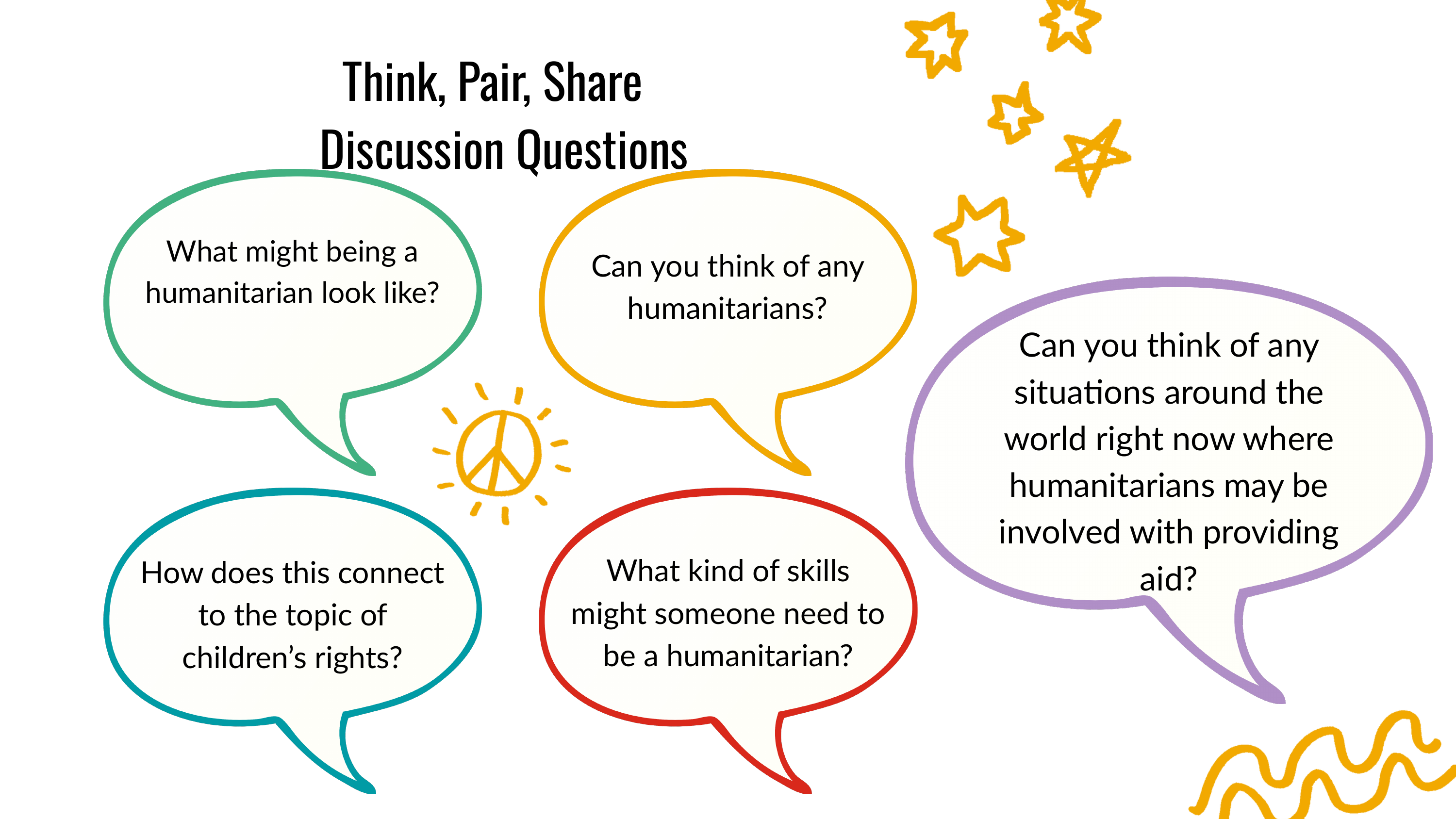

Think, Pair, Share
Discussion Questions

What might being a humanitarian look like?
Can you think of any humanitarians?

Can you think of any situations around the world right now where humanitarians may be involved with providing aid?

What kind of skills might someone need to be a humanitarian?
How does this connect to the topic of children’s rights?